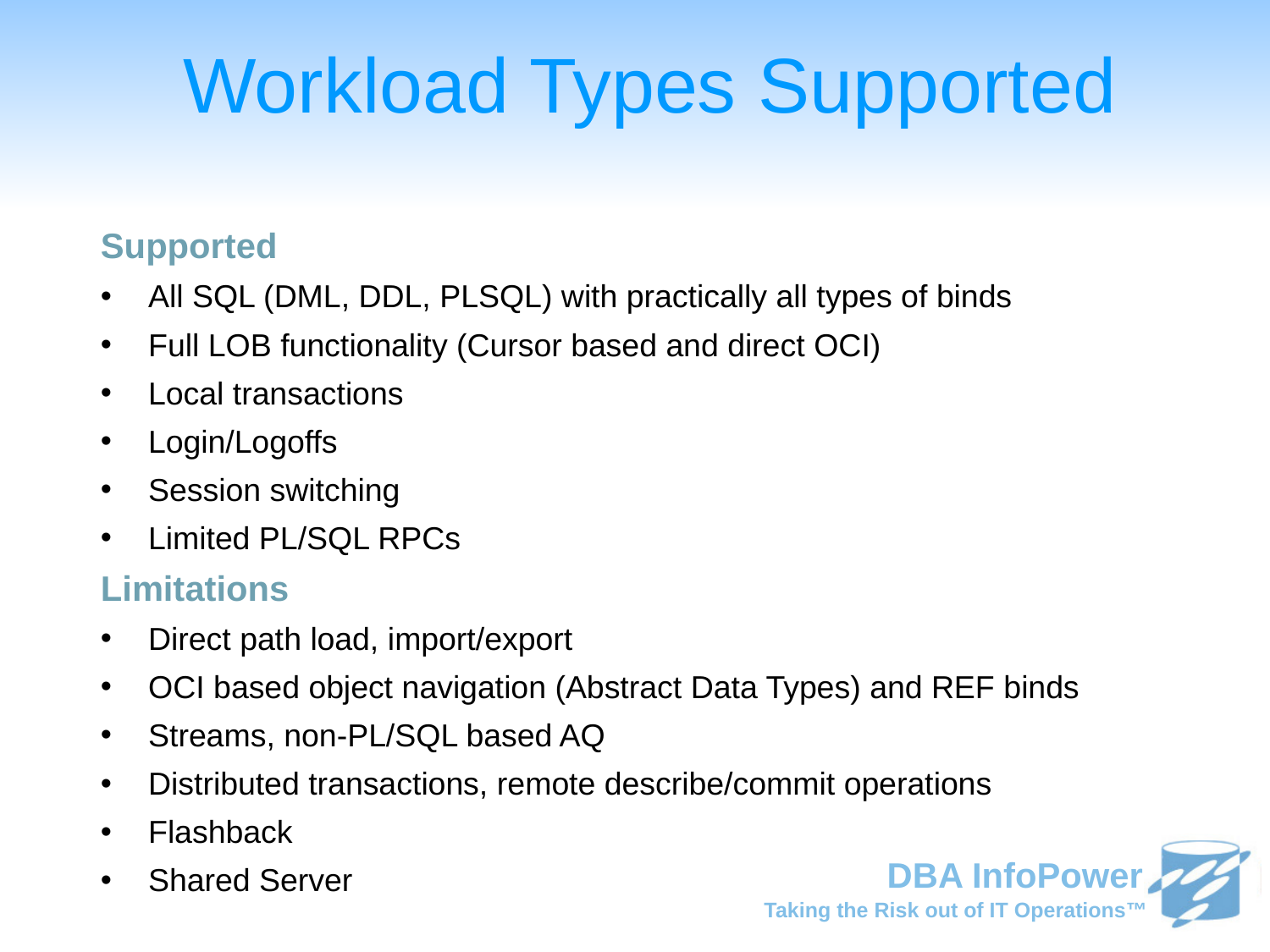

Workload Types Supported
Supported
All SQL (DML, DDL, PLSQL) with practically all types of binds
Full LOB functionality (Cursor based and direct OCI)
Local transactions
Login/Logoffs
Session switching
Limited PL/SQL RPCs
Limitations
Direct path load, import/export
OCI based object navigation (Abstract Data Types) and REF binds
Streams, non-PL/SQL based AQ
Distributed transactions, remote describe/commit operations
Flashback
Shared Server